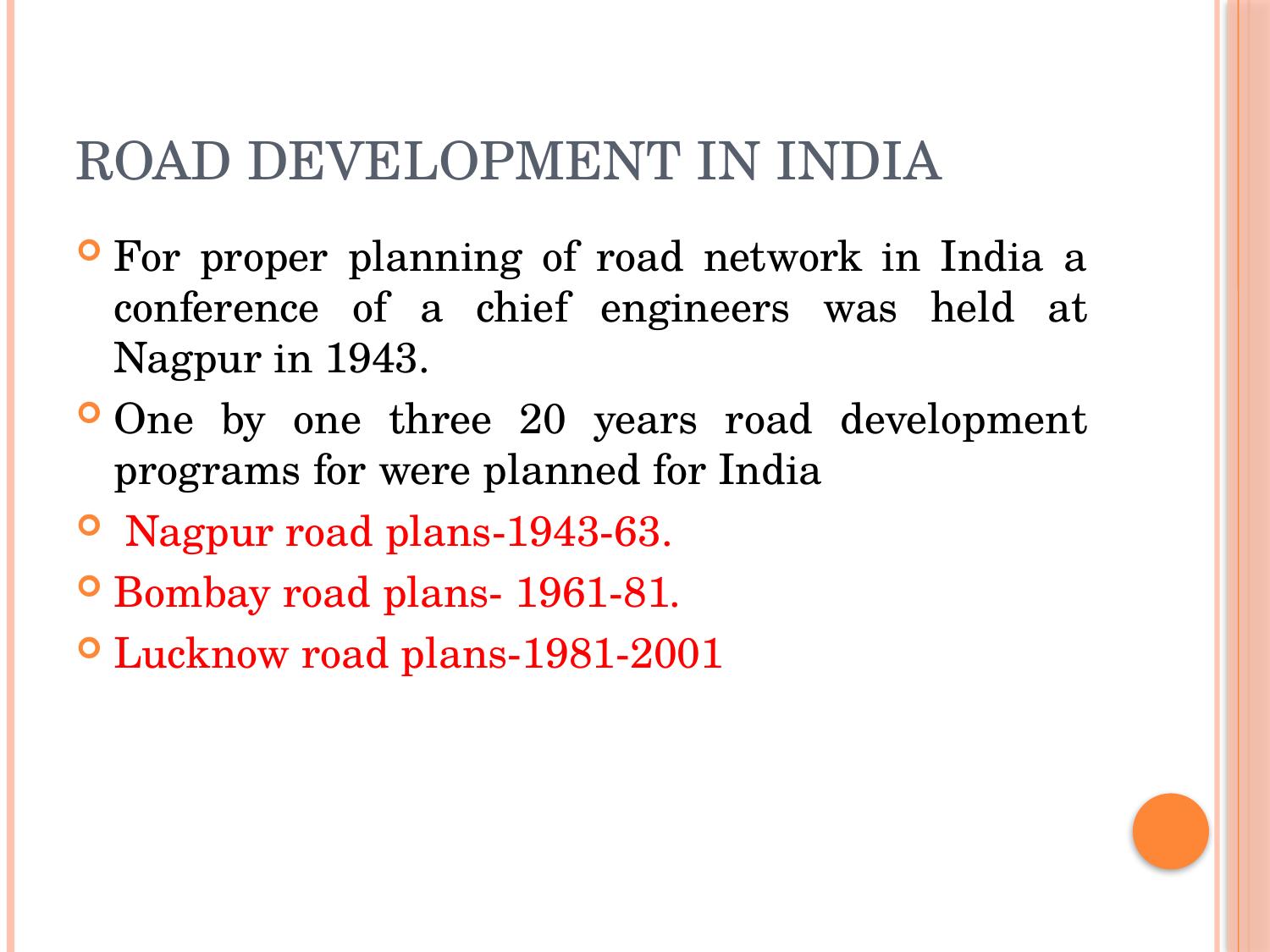

# Road development in India
For proper planning of road network in India a conference of a chief engineers was held at Nagpur in 1943.
One by one three 20 years road development programs for were planned for India
 Nagpur road plans-1943-63.
Bombay road plans- 1961-81.
Lucknow road plans-1981-2001